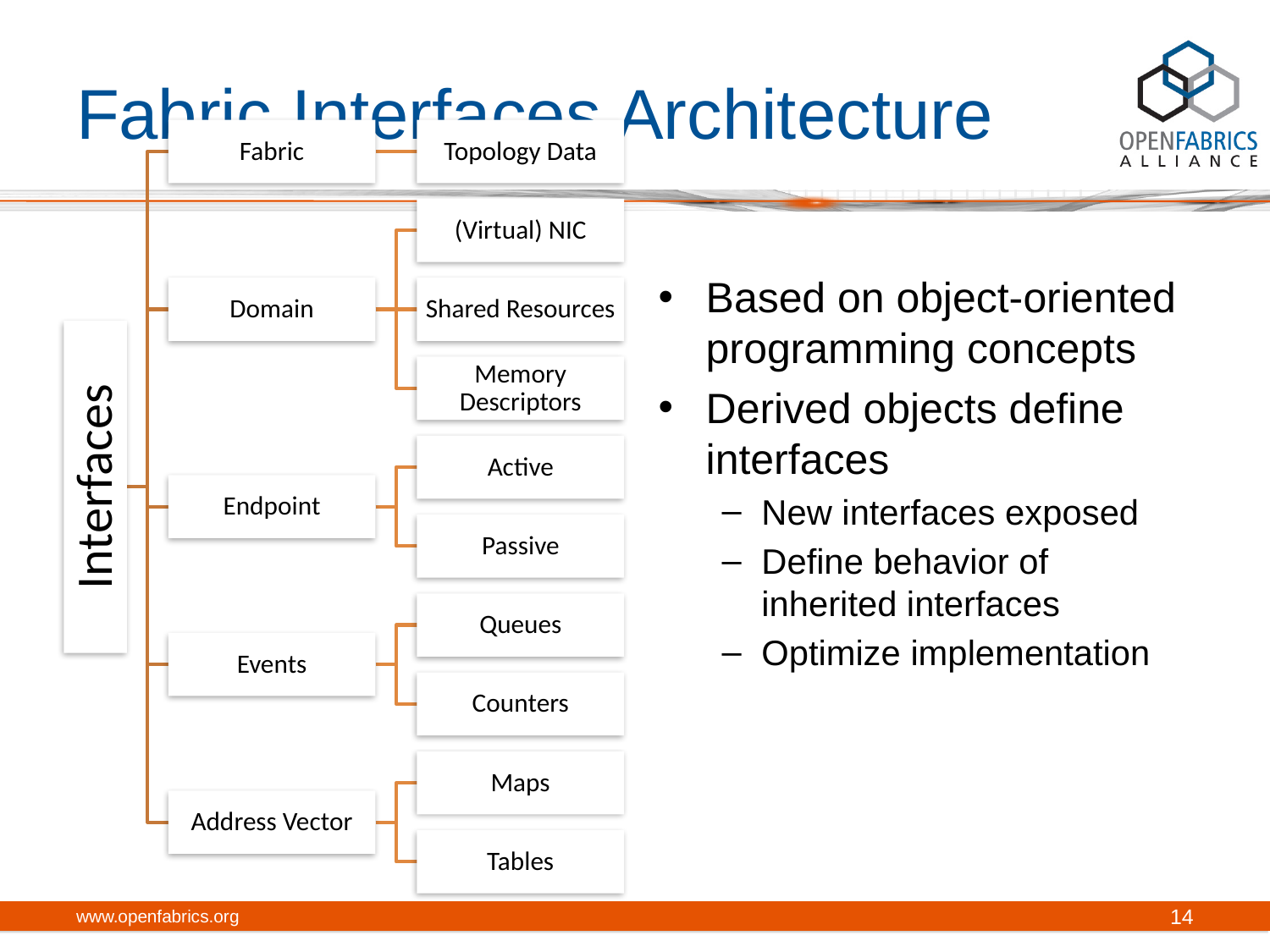

# Fabric Interfaces Architecture

Interfaces
Fabric
Topology Data
Domain
(Virtual) NIC
Shared Resources
Memory Descriptors
Endpoint
Active
Passive
Events
Queues
Counters
Address Vector
Maps
Tables
Based on object-oriented programming concepts
Derived objects define interfaces
New interfaces exposed
Define behavior of inherited interfaces
Optimize implementation
www.openfabrics.org
14